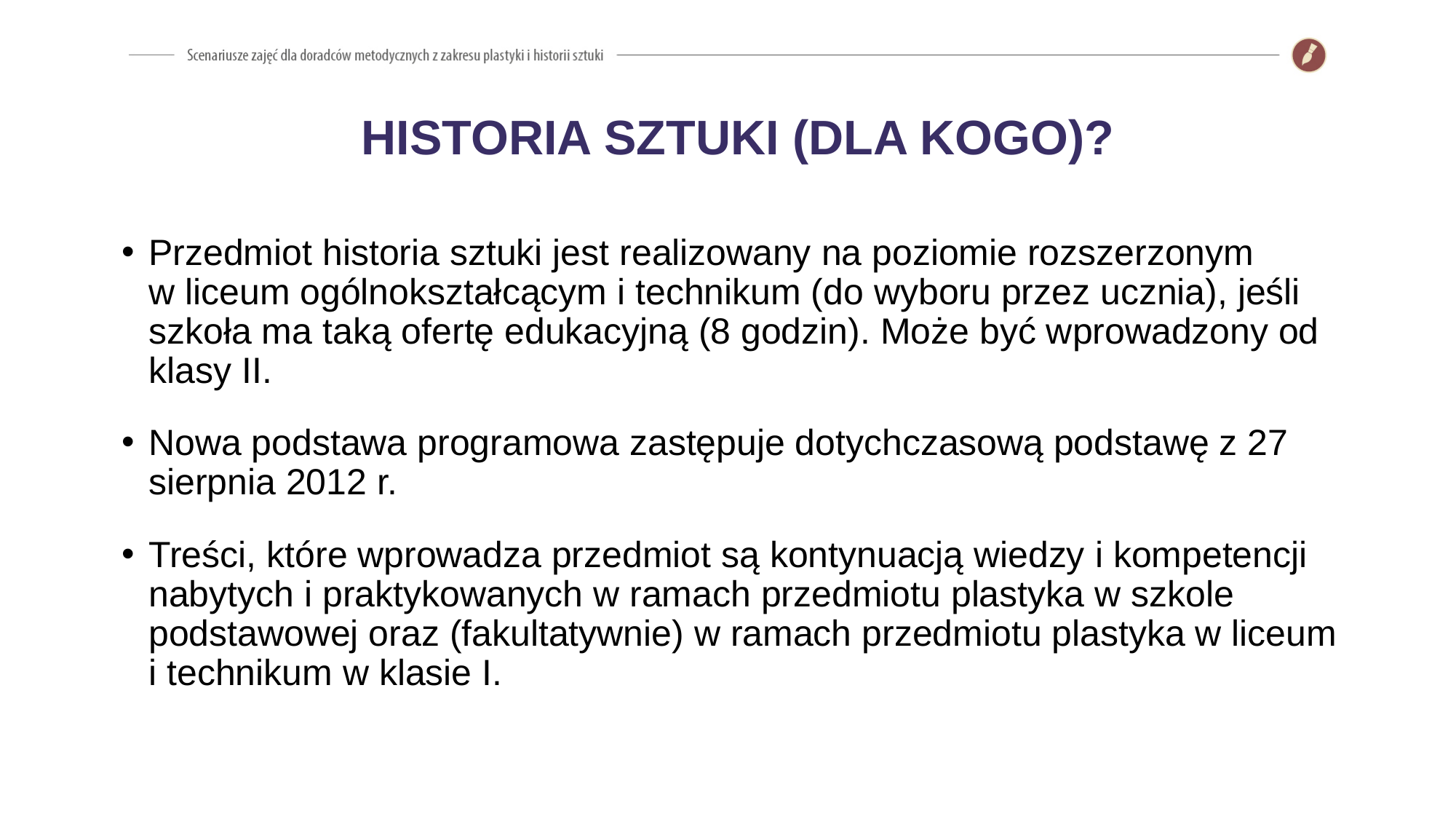

HISTORIA SZTUKI (DLA KOGO)?
Przedmiot historia sztuki jest realizowany na poziomie rozszerzonym
w liceum ogólnokształcącym i technikum (do wyboru przez ucznia), jeśli szkoła ma taką ofertę edukacyjną (8 godzin). Może być wprowadzony od klasy II.
Nowa podstawa programowa zastępuje dotychczasową podstawę z 27 sierpnia 2012 r.
Treści, które wprowadza przedmiot są kontynuacją wiedzy i kompetencji nabytych i praktykowanych w ramach przedmiotu plastyka w szkole podstawowej oraz (fakultatywnie) w ramach przedmiotu plastyka w liceum i technikum w klasie I.